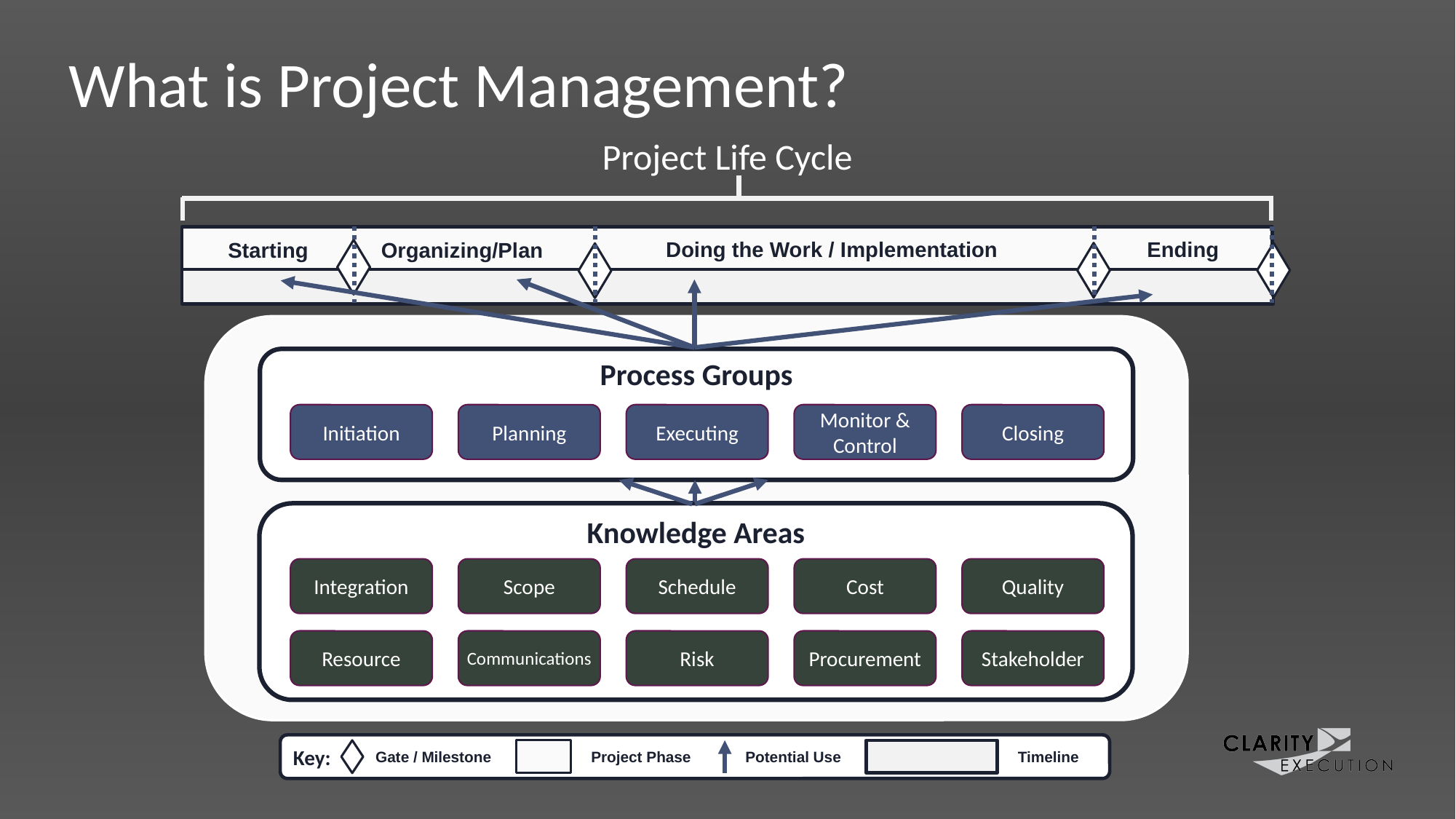

# What is Project Management?
Project Life Cycle

Doing the Work / Implementation
Ending
Organizing/Plan
Starting

Process Groups
Initiation
Planning
Executing
Monitor & Control
Closing
Knowledge Areas
Integration
Scope
Schedule
Cost
Quality
Resource
Communications
Risk
Procurement
Stakeholder
Key:

Gate / Milestone
Project Phase
Potential Use
Timeline